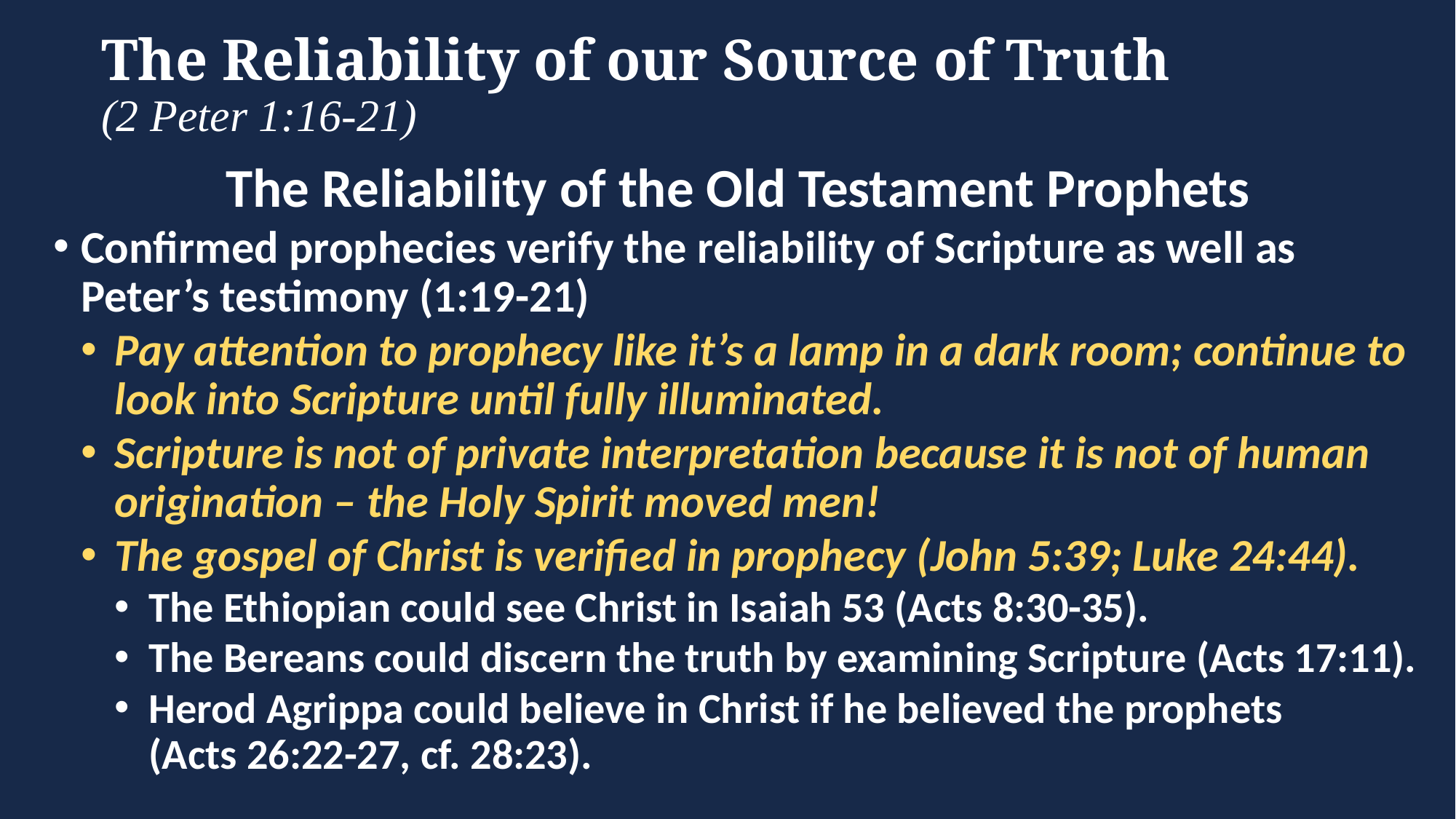

# The Reliability of our Source of Truth (2 Peter 1:16-21)
The Reliability of the Old Testament Prophets
Confirmed prophecies verify the reliability of Scripture as well as Peter’s testimony (1:19-21)
Pay attention to prophecy like it’s a lamp in a dark room; continue to look into Scripture until fully illuminated.
Scripture is not of private interpretation because it is not of human origination – the Holy Spirit moved men!
The gospel of Christ is verified in prophecy (John 5:39; Luke 24:44).
The Ethiopian could see Christ in Isaiah 53 (Acts 8:30-35).
The Bereans could discern the truth by examining Scripture (Acts 17:11).
Herod Agrippa could believe in Christ if he believed the prophets              (Acts 26:22-27, cf. 28:23).